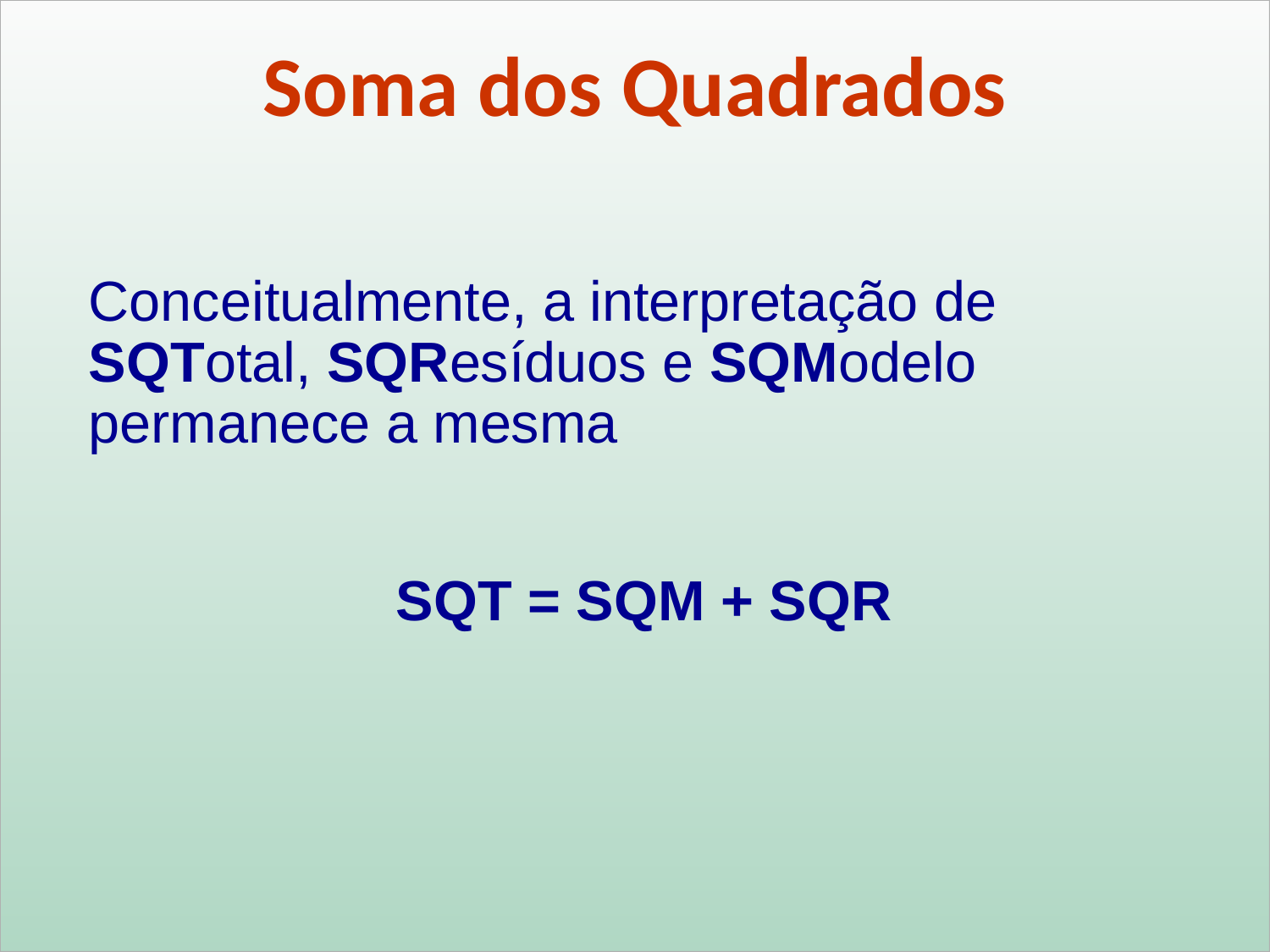

Soma dos Quadrados
Conceitualmente, a interpretação de SQTotal, SQResíduos e SQModelo permanece a mesma

SQT = SQM + SQR